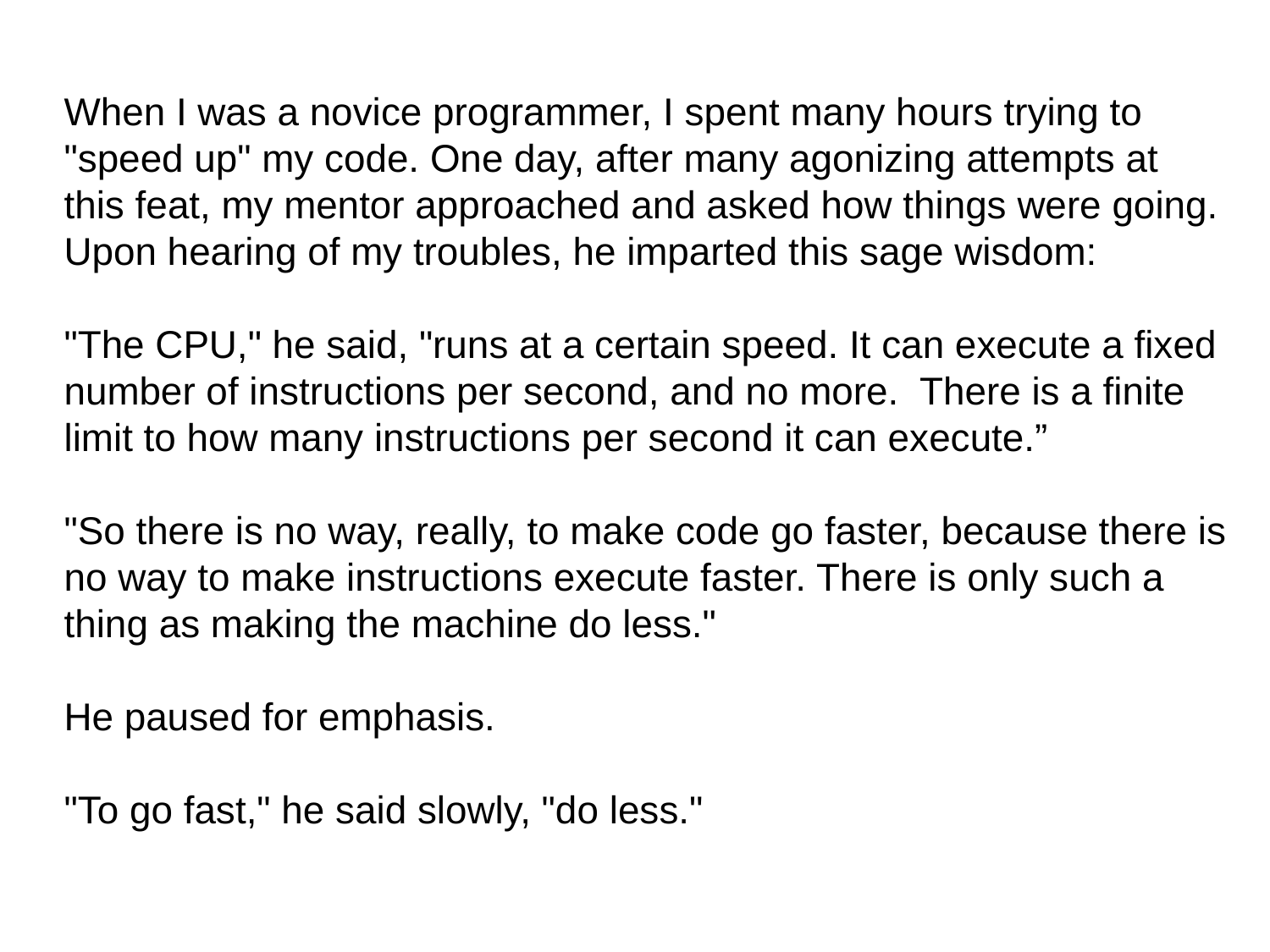

When I was a novice programmer, I spent many hours trying to "speed up" my code. One day, after many agonizing attempts at this feat, my mentor approached and asked how things were going. Upon hearing of my troubles, he imparted this sage wisdom:

"The CPU," he said, "runs at a certain speed. It can execute a fixed number of instructions per second, and no more.  There is a finite limit to how many instructions per second it can execute.”

"So there is no way, really, to make code go faster, because there is no way to make instructions execute faster. There is only such a thing as making the machine do less."

He paused for emphasis.

"To go fast," he said slowly, "do less."